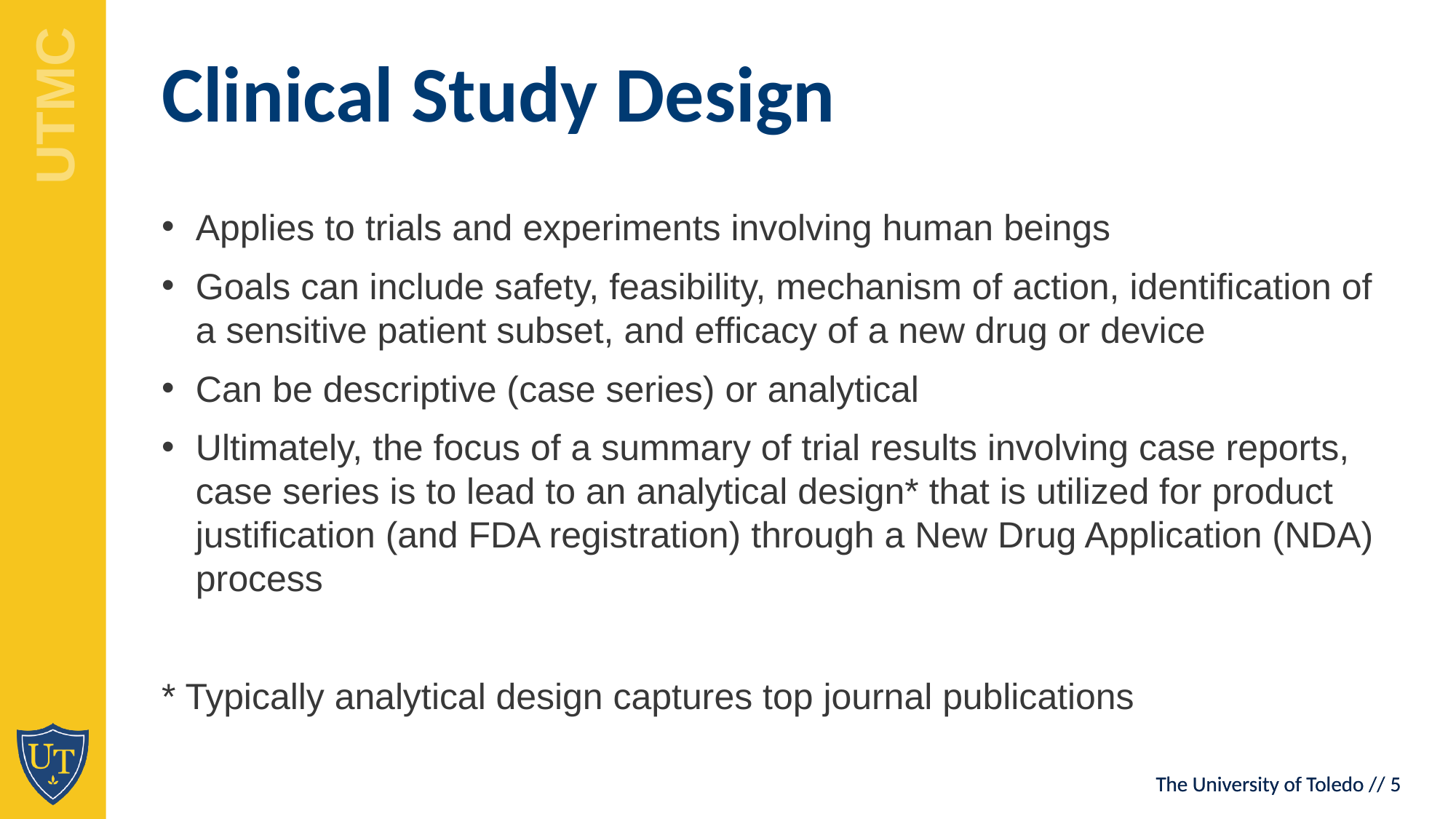

Clinical Study Design
Applies to trials and experiments involving human beings
Goals can include safety, feasibility, mechanism of action, identification of a sensitive patient subset, and efficacy of a new drug or device
Can be descriptive (case series) or analytical
Ultimately, the focus of a summary of trial results involving case reports, case series is to lead to an analytical design* that is utilized for product justification (and FDA registration) through a New Drug Application (NDA) process

* Typically analytical design captures top journal publications